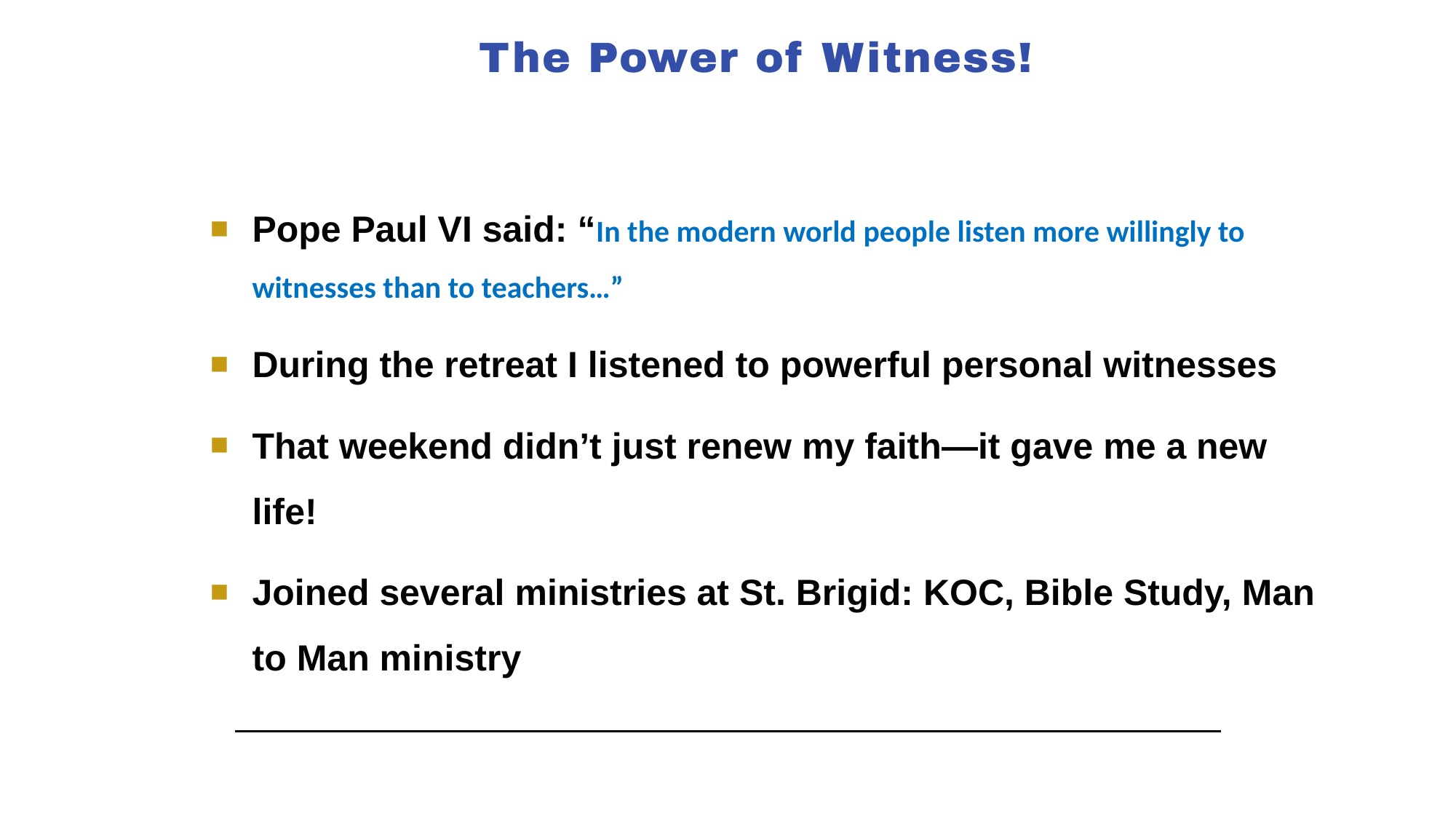

# The Power of Witness!
Pope Paul VI said: “In the modern world people listen more willingly to witnesses than to teachers…”
During the retreat I listened to powerful personal witnesses
That weekend didn’t just renew my faith—it gave me a new life!
Joined several ministries at St. Brigid: KOC, Bible Study, Man to Man ministry